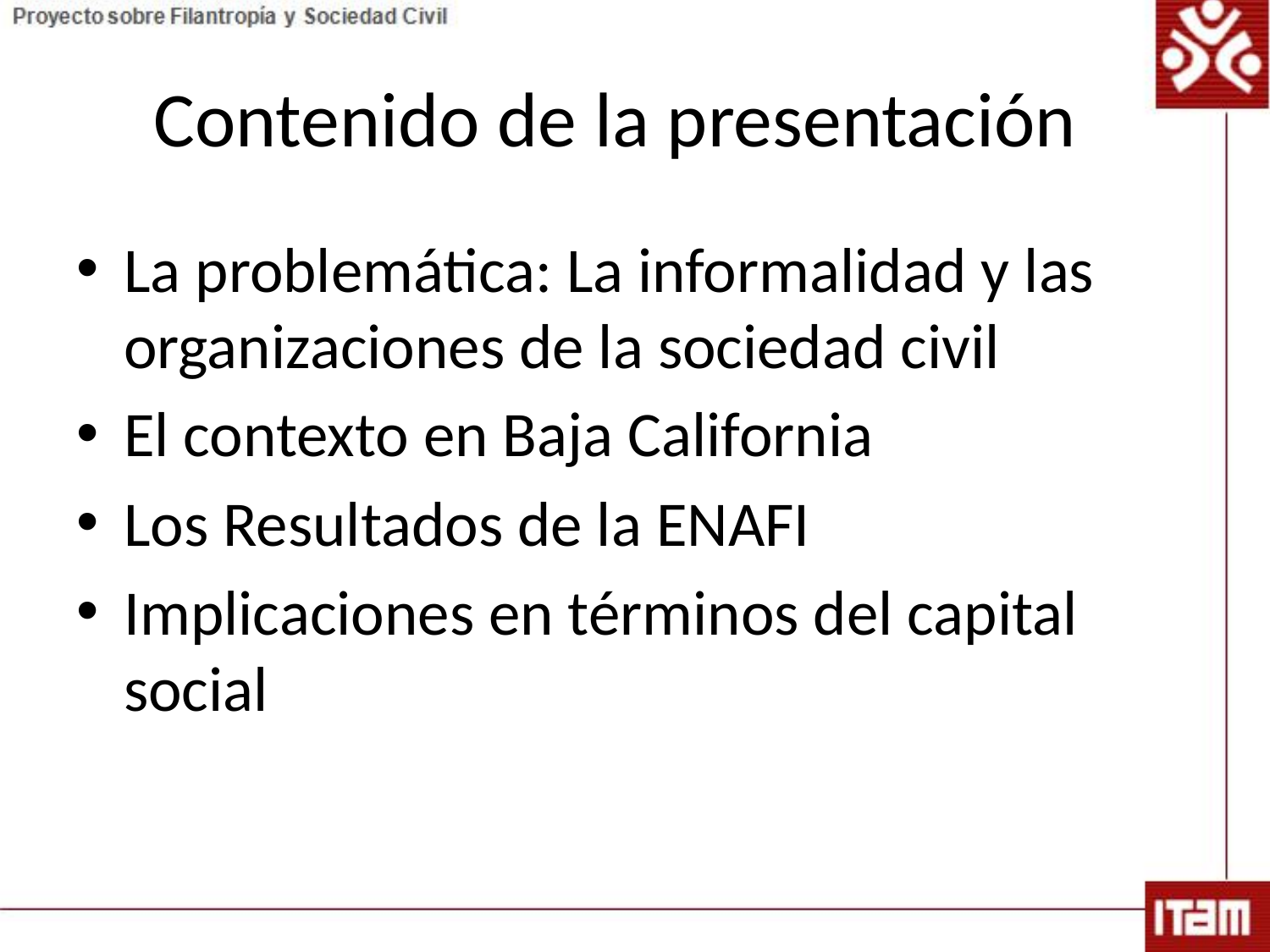

# Contenido de la presentación
La problemática: La informalidad y las organizaciones de la sociedad civil
El contexto en Baja California
Los Resultados de la ENAFI
Implicaciones en términos del capital social